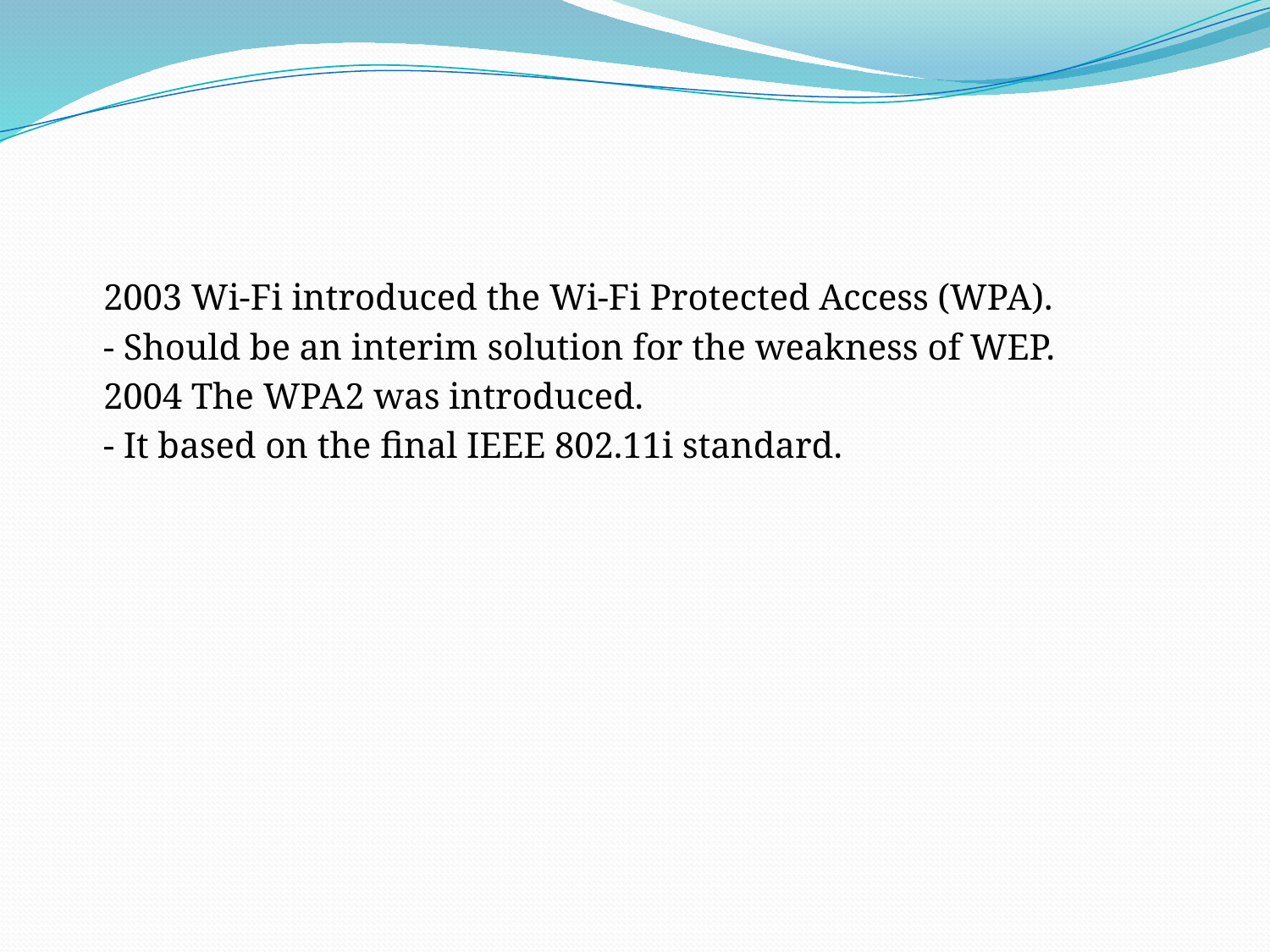

2003 Wi-Fi introduced the Wi-Fi Protected Access (WPA).
   - Should be an interim solution for the weakness of WEP.
   2004 The WPA2 was introduced.
   - It based on the final IEEE 802.11i standard.